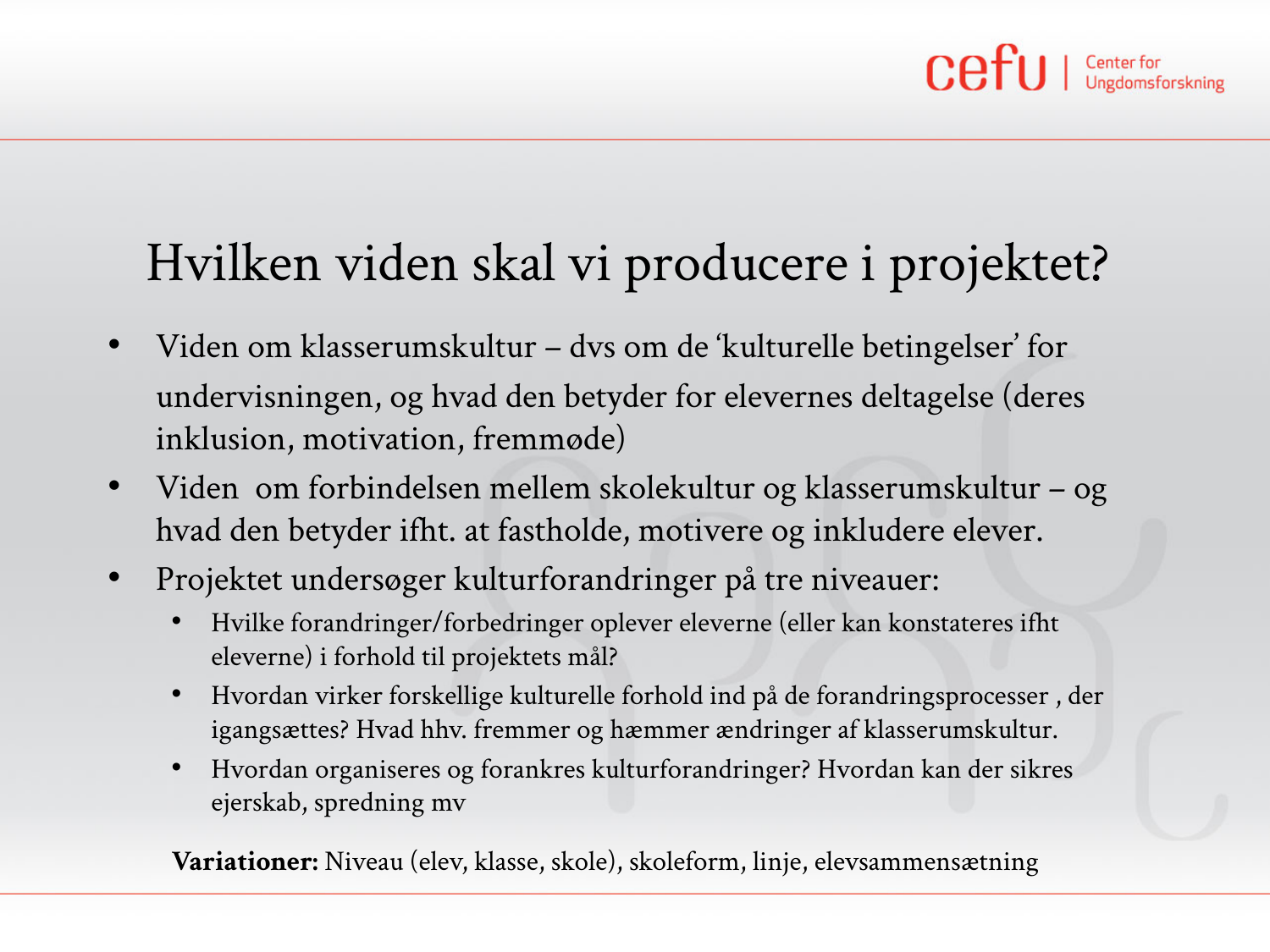

# Hvilken viden skal vi producere i projektet?
Viden om klasserumskultur – dvs om de ‘kulturelle betingelser’ for
	undervisningen, og hvad den betyder for elevernes deltagelse (deres inklusion, motivation, fremmøde)
Viden  om forbindelsen mellem skolekultur og klasserumskultur – og hvad den betyder ifht. at fastholde, motivere og inkludere elever.
Projektet undersøger kulturforandringer på tre niveauer:
Hvilke forandringer/forbedringer oplever eleverne (eller kan konstateres ifht eleverne) i forhold til projektets mål?
Hvordan virker forskellige kulturelle forhold ind på de forandringsprocesser , der igangsættes? Hvad hhv. fremmer og hæmmer ændringer af klasserumskultur.
Hvordan organiseres og forankres kulturforandringer? Hvordan kan der sikres ejerskab, spredning mv

Variationer: Niveau (elev, klasse, skole), skoleform, linje, elevsammensætning